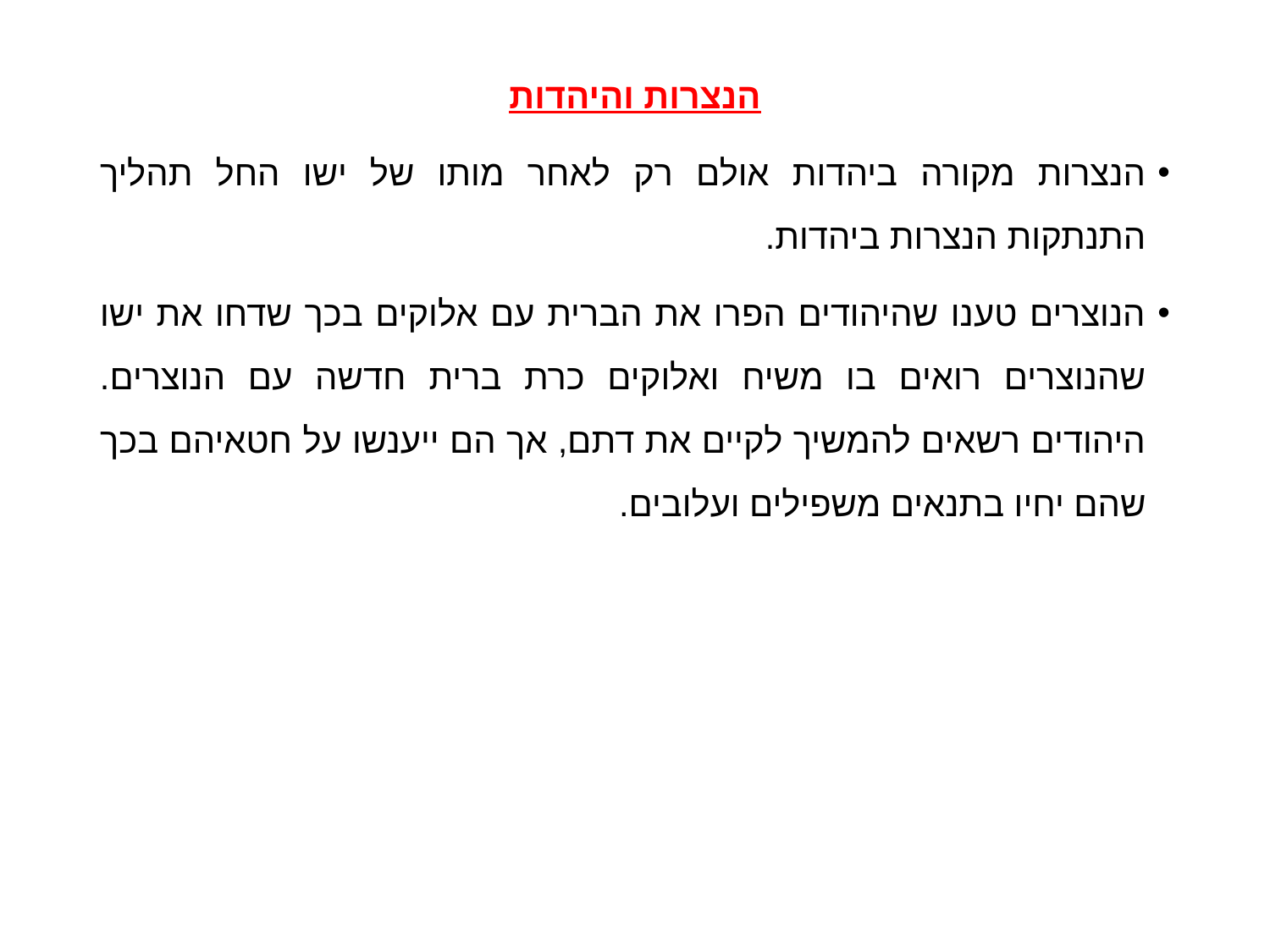

הנצרות והיהדות
הנצרות מקורה ביהדות אולם רק לאחר מותו של ישו החל תהליך התנתקות הנצרות ביהדות.
הנוצרים טענו שהיהודים הפרו את הברית עם אלוקים בכך שדחו את ישו שהנוצרים רואים בו משיח ואלוקים כרת ברית חדשה עם הנוצרים. היהודים רשאים להמשיך לקיים את דתם, אך הם ייענשו על חטאיהם בכך שהם יחיו בתנאים משפילים ועלובים.